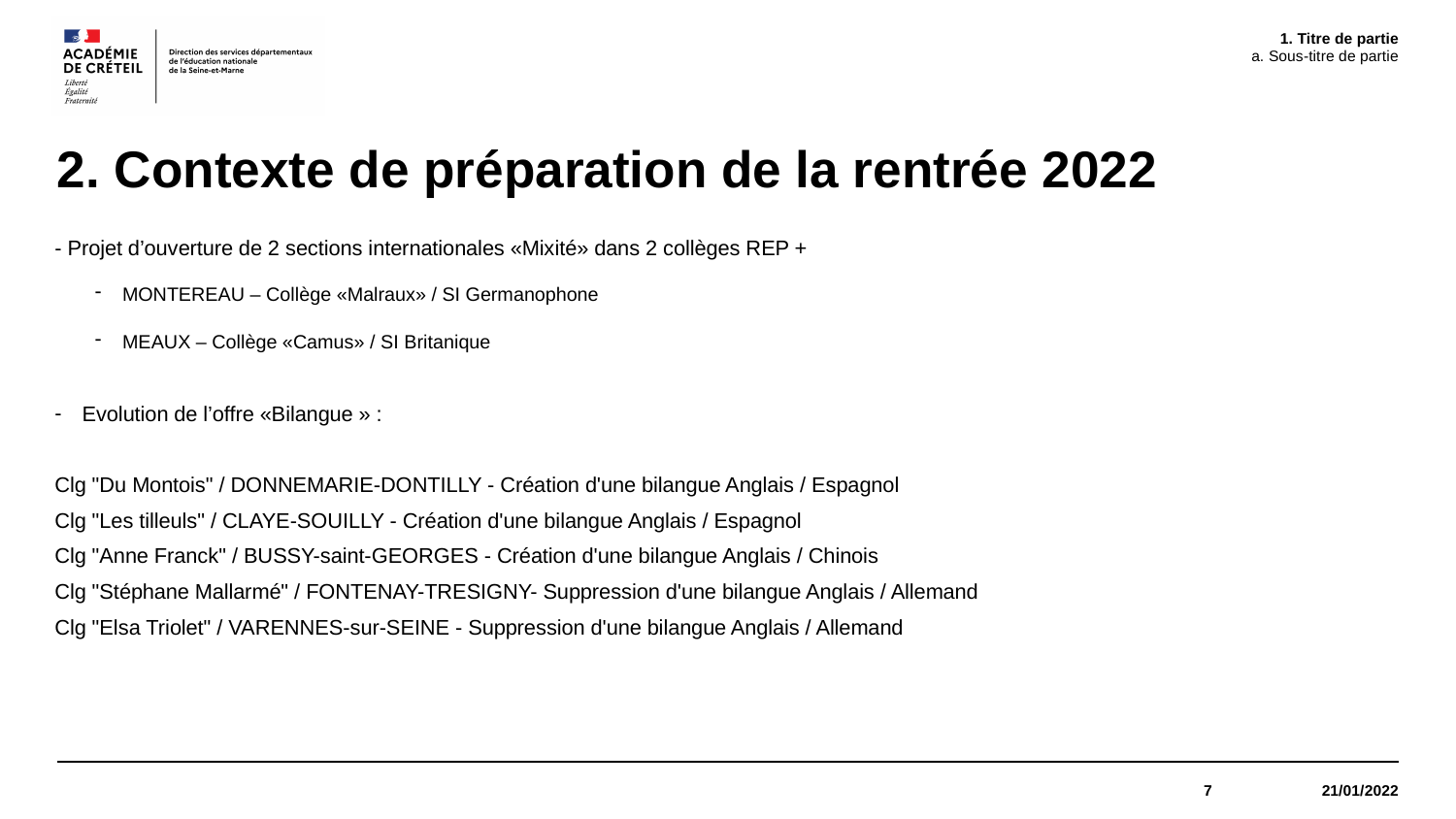

Titre de partie
Sous-titre de partie
# 2. Contexte de préparation de la rentrée 2022
- Projet d’ouverture de 2 sections internationales «Mixité» dans 2 collèges REP +
MONTEREAU – Collège «Malraux» / SI Germanophone
MEAUX – Collège «Camus» / SI Britanique

Evolution de l’offre «Bilangue » :

Clg "Du Montois" / DONNEMARIE-DONTILLY - Création d'une bilangue Anglais / Espagnol
Clg "Les tilleuls" / CLAYE-SOUILLY - Création d'une bilangue Anglais / Espagnol
Clg "Anne Franck" / BUSSY-saint-GEORGES - Création d'une bilangue Anglais / Chinois
Clg "Stéphane Mallarmé" / FONTENAY-TRESIGNY- Suppression d'une bilangue Anglais / Allemand
Clg "Elsa Triolet" / VARENNES-sur-SEINE - Suppression d'une bilangue Anglais / Allemand

7
21/01/2022